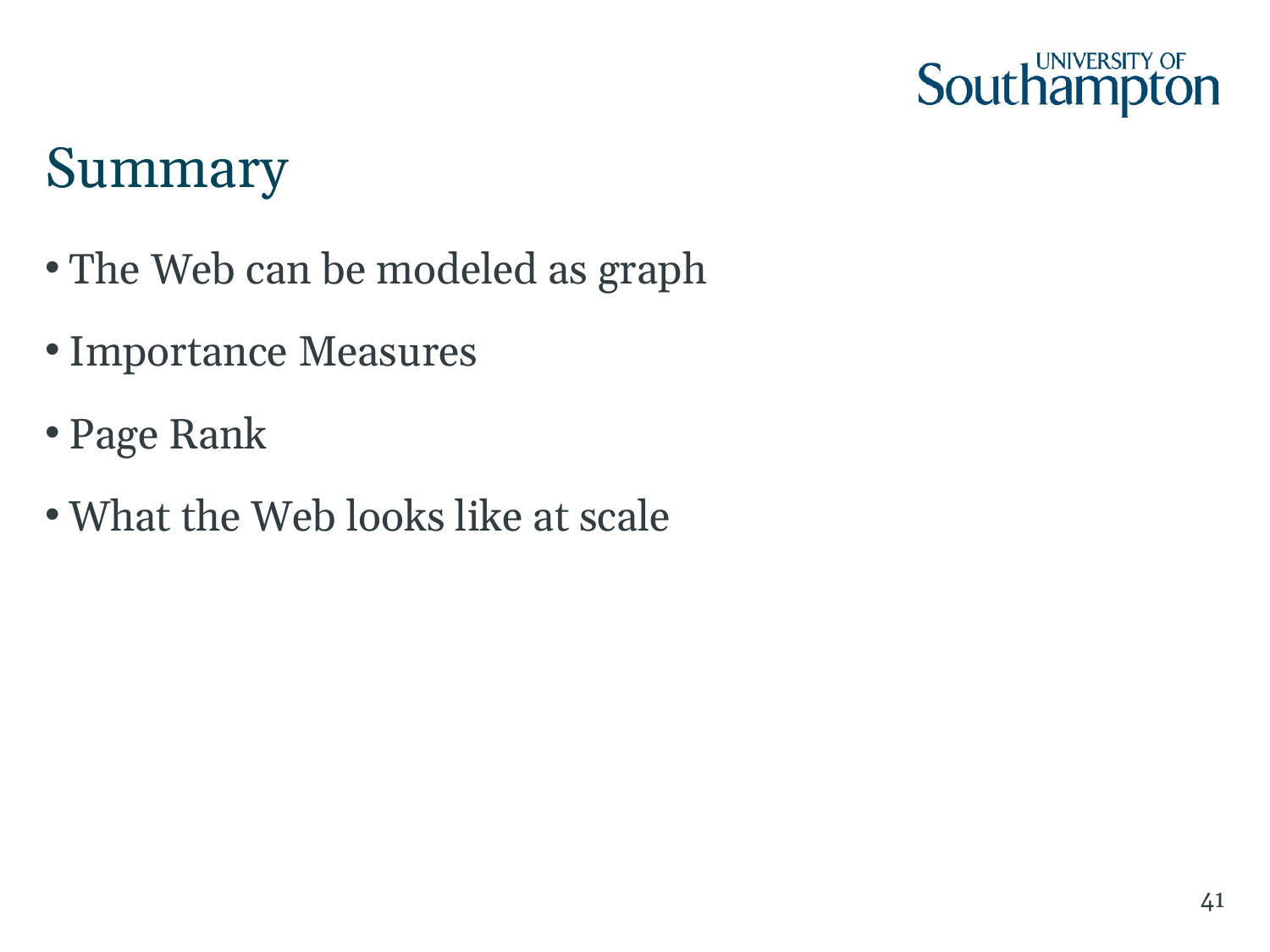

# Summary
The Web can be modeled as graph
Importance Measures
Page Rank
What the Web looks like at scale
41